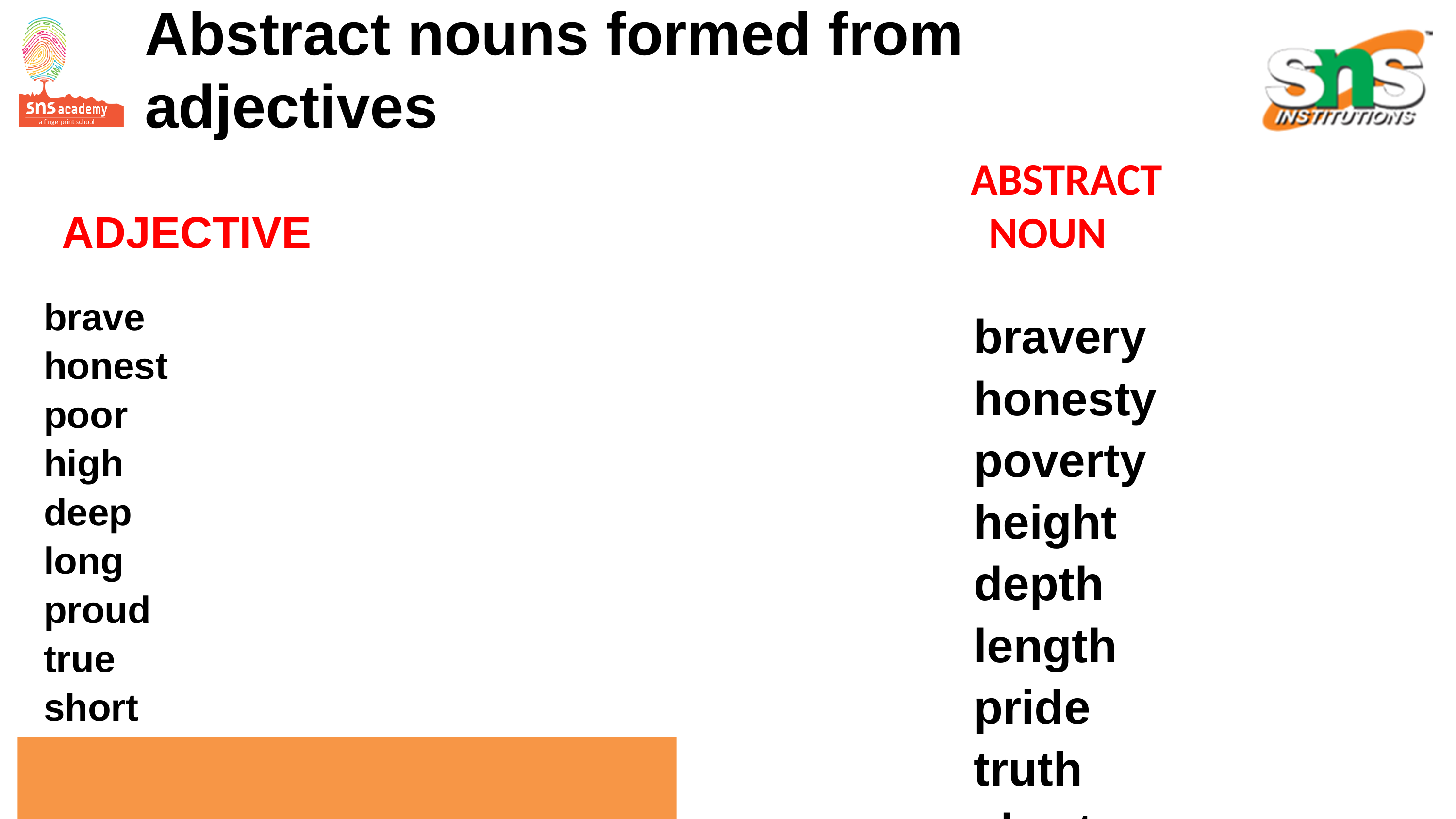

# Abstract nouns formed from adjectives
ADJECTIVE
ABSTRACT NOUN
brave
honest
poor
high
deep
long
proud
true
short

bravery
honesty
poverty
height
depth
length
pride
truth
shortage